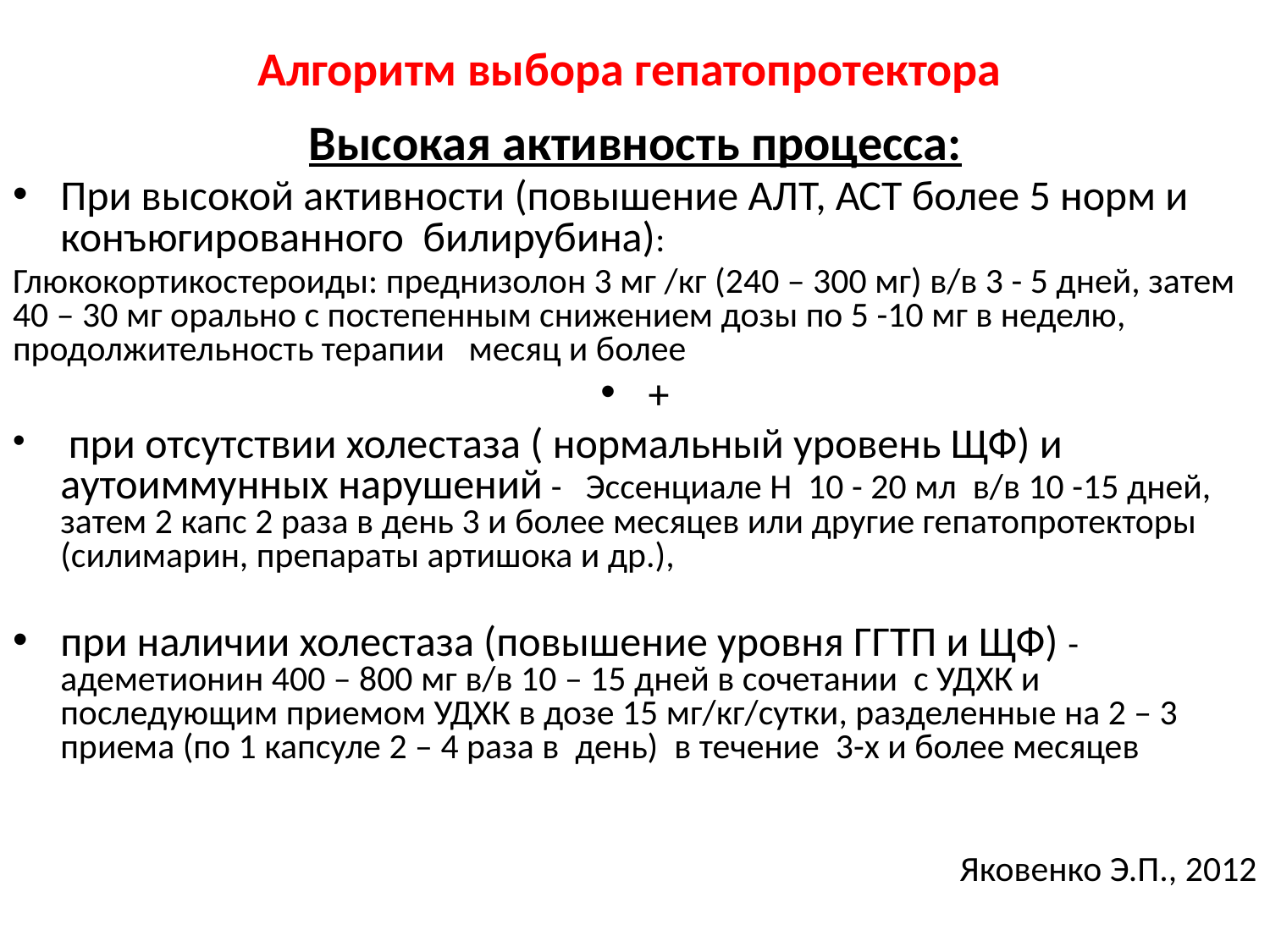

Алгоритм выбора гепатопротектора
Высокая активность процесса:
При высокой активности (повышение АЛТ, АСТ более 5 норм и конъюгированного  билирубина):
Глюкокортикостероиды: преднизолон 3 мг /кг (240 – 300 мг) в/в 3 - 5 дней, затем  40 – 30 мг орально с постепенным снижением дозы по 5 -10 мг в неделю, продолжительность терапии   месяц и более
+
 при отсутствии холестаза ( нормальный уровень ЩФ) и аутоиммунных нарушений -   Эссенциале Н  10 - 20 мл  в/в 10 -15 дней, затем 2 капс 2 раза в день 3 и более месяцев или другие гепатопротекторы (силимарин, препараты артишока и др.),

при наличии холестаза (повышение уровня ГГТП и ЩФ) - адеметионин 400 – 800 мг в/в 10 – 15 дней в сочетании  с УДХК и последующим приемом УДХК в дозе 15 мг/кг/сутки, разделенные на 2 – 3 приема (по 1 капсуле 2 – 4 раза в  день)  в течение  3-х и более месяцев

Яковенко Э.П., 2012